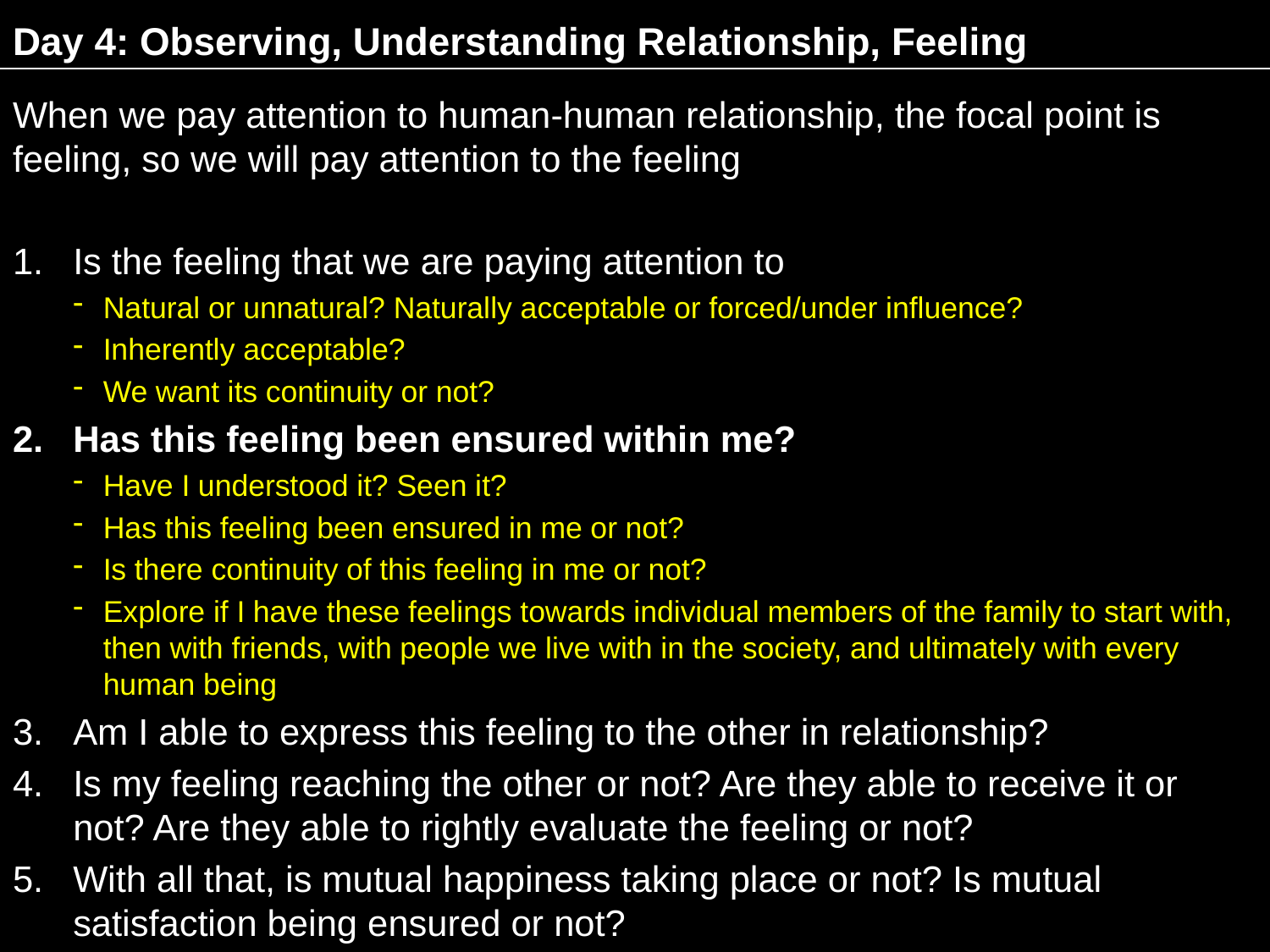

# Day 4: Observing, Understanding Relationship, Feeling
When we pay attention to human-human relationship, the focal point is feeling, so we will pay attention to the feeling

Is the feeling that we are paying attention to
Natural or unnatural? Naturally acceptable or forced/under influence?
Inherently acceptable?
We want its continuity or not?
Has this feeling been ensured within me?
Have I understood it? Seen it?
Has this feeling been ensured in me or not?
Is there continuity of this feeling in me or not?
Explore if I have these feelings towards individual members of the family to start with, then with friends, with people we live with in the society, and ultimately with every human being
Am I able to express this feeling to the other in relationship?
Is my feeling reaching the other or not? Are they able to receive it or not? Are they able to rightly evaluate the feeling or not?
With all that, is mutual happiness taking place or not? Is mutual satisfaction being ensured or not?